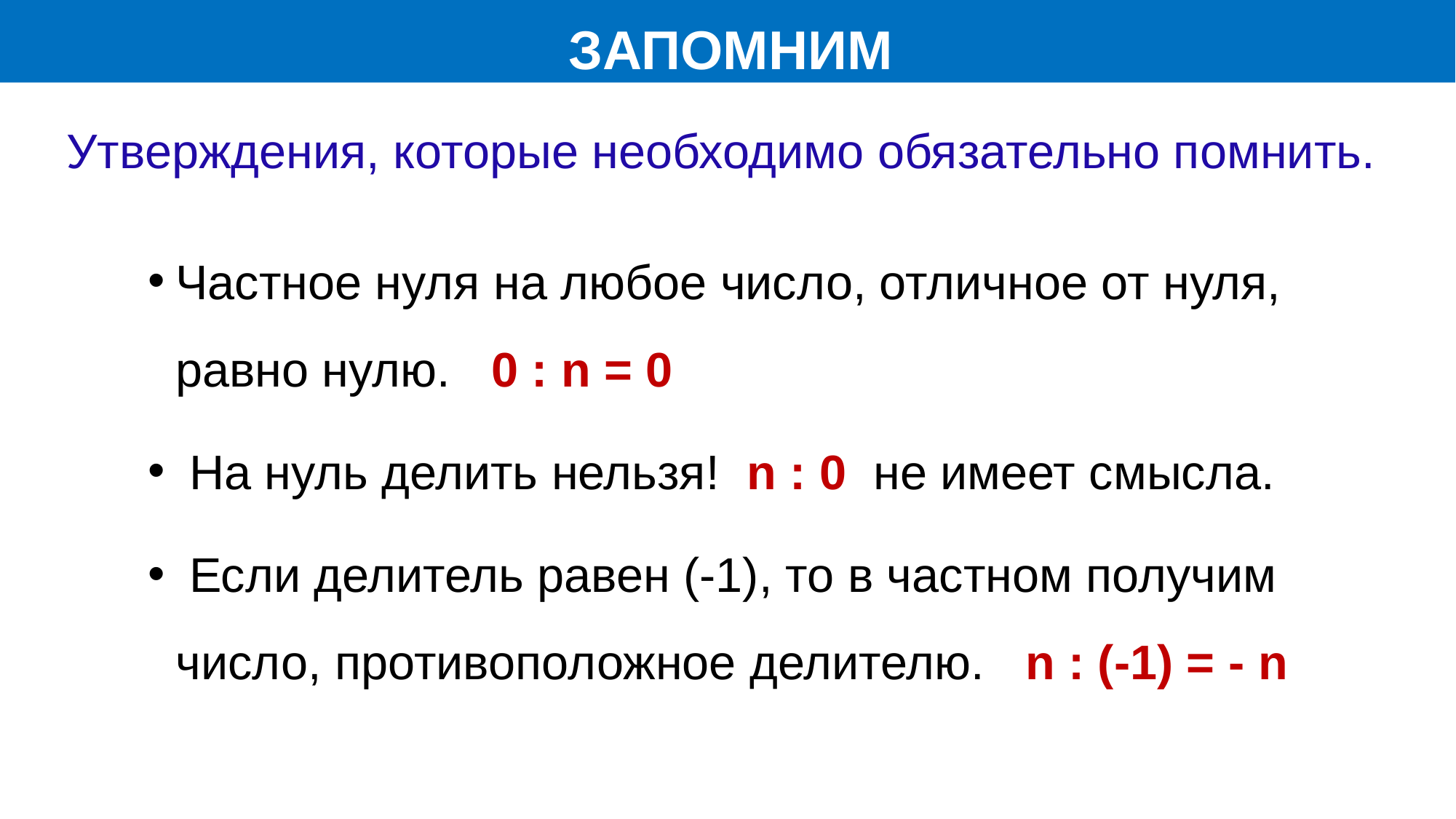

ЗАПОМНИМ
Утверждения, которые необходимо обязательно помнить.
Частное нуля на любое число, отличное от нуля, равно нулю.   0 : n = 0
 На нуль делить нельзя!  n : 0  не имеет смысла.
 Если делитель равен (-1), то в частном получим число, противоположное делителю.   n : (-1) = - n